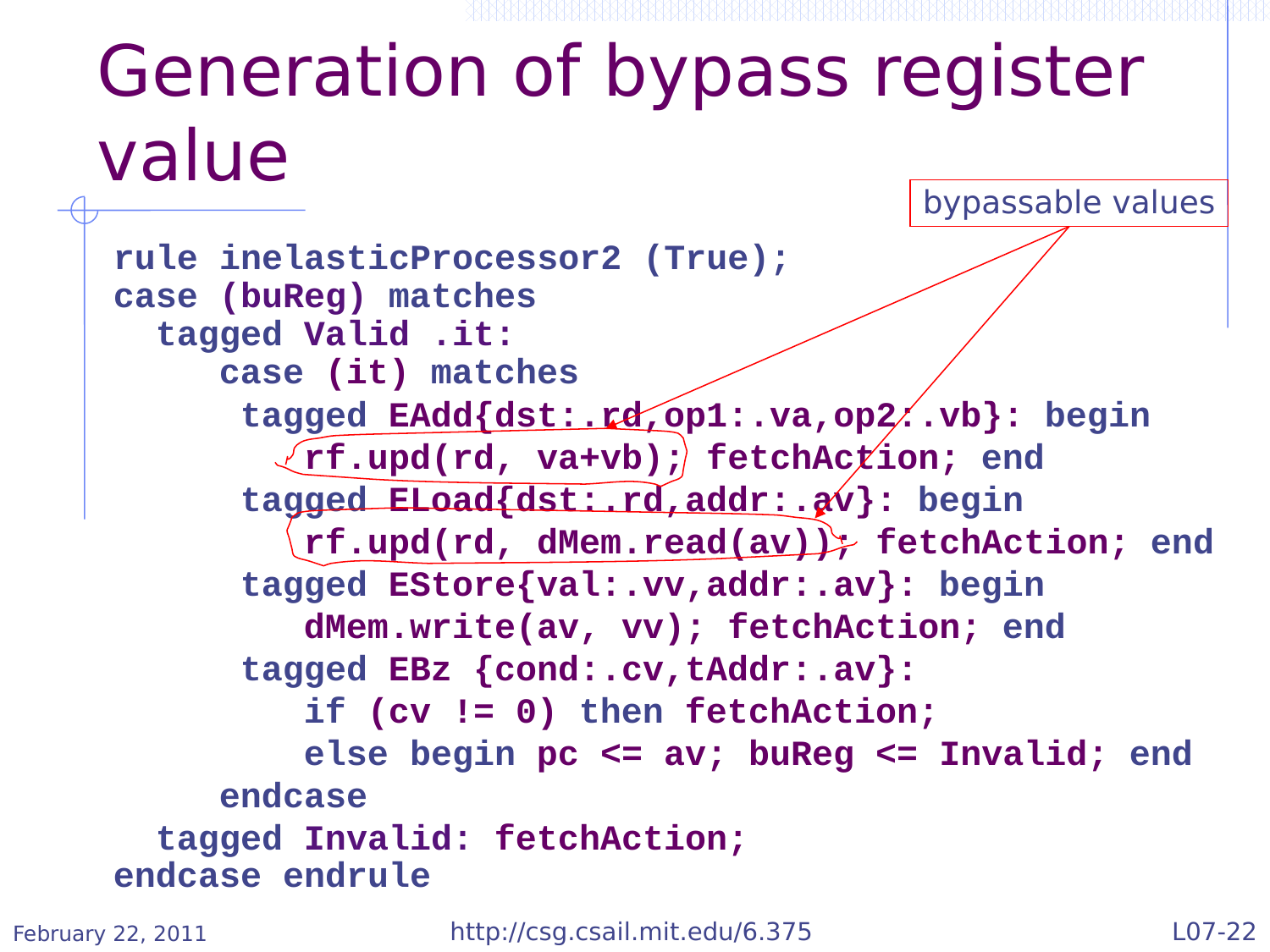

# Generation of bypass register value
bypassable values

rule inelasticProcessor2 (True);
case (buReg) matches
  tagged Valid .it:
     case (it) matches
      tagged EAdd{dst:.rd,op1:.va,op2:.vb}: begin
         rf.upd(rd, va+vb); fetchAction; end
      tagged ELoad{dst:.rd,addr:.av}: begin
         rf.upd(rd, dMem.read(av)); fetchAction; end
      tagged EStore{val:.vv,addr:.av}: begin
         dMem.write(av, vv); fetchAction; end
      tagged EBz {cond:.cv,tAddr:.av}:
         if (cv != 0) then fetchAction;
         else begin pc <= av; buReg <= Invalid; end
     endcase
  tagged Invalid: fetchAction;
endcase endrule
February 22, 2011
http://csg.csail.mit.edu/6.375
L07-22